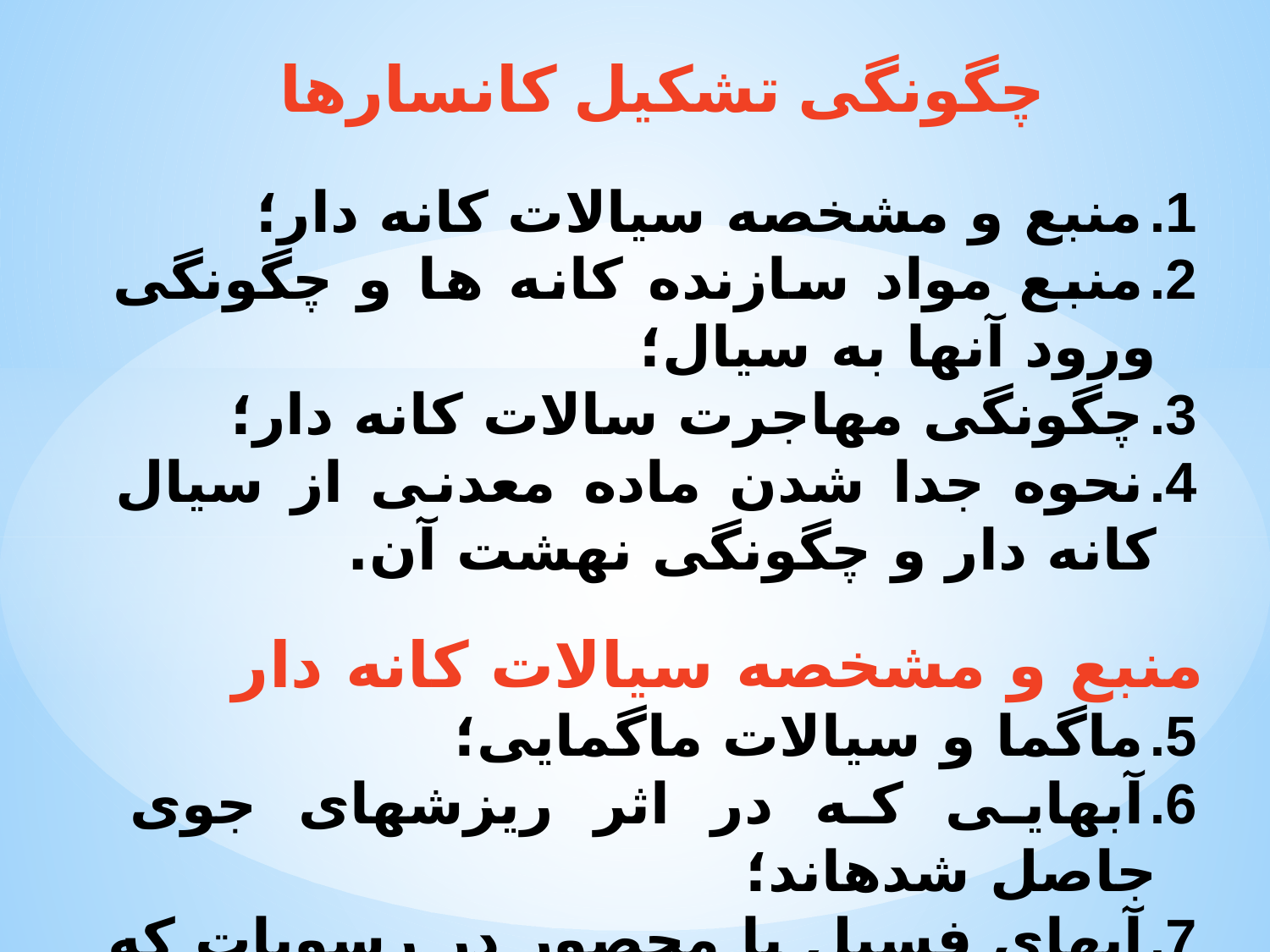

چگونگی تشکیل کانسارها
منبع و مشخصه سیالات کانه دار؛
منبع مواد سازنده کانه ها و چگونگی ورود آنها به سیال؛
چگونگی مهاجرت سالات کانه دار؛
نحوه جدا شدن ماده معدنی از سیال کانه دار و چگونگی نهشت آن.

منبع و مشخصه سیالات کانه دار
ماگما و سیالات ماگمایی؛
آبهایی که در اثر ریزشهای جوی جاصل شدهاند؛
آبهای فسیل یا محصور در رسوبات که از زمان تشکیل رسوب در آن باقی مانده اند؛
سیالاتی که در نتیجه مراحل دگرگونی حاصل شده اند.